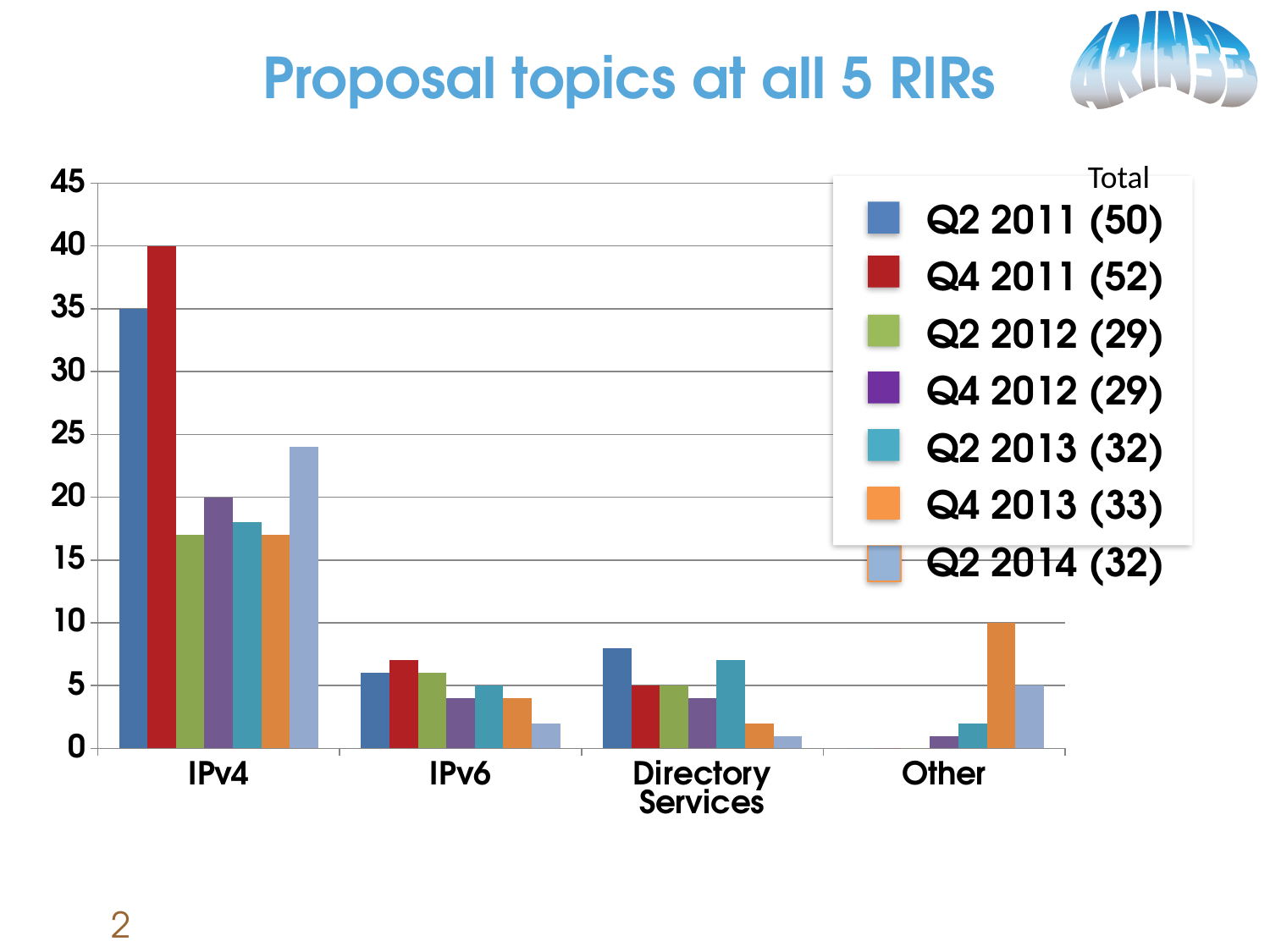

# Proposal topics at all 5 RIRs

### Chart

| Category | Q2 2011 | Q4 2011 | Q2 2012 | Q4 2012 | Q2 2013 | Q4 2013 | Q2 2014 |
|---|---|---|---|---|---|---|---|
| IPv4 | 35.0 | 40.0 | 17.0 | 20.0 | 18.0 | 17.0 | 24.0 |
| IPv6 | 6.0 | 7.0 | 6.0 | 4.0 | 5.0 | 4.0 | 2.0 |
| Directory Services | 8.0 | 5.0 | 5.0 | 4.0 | 7.0 | 2.0 | 1.0 |
| Other | 0.0 | 0.0 | 0.0 | 1.0 | 2.0 | 10.0 | 5.0 |
      Total

Q2 2011 (50)
Q4 2011 (52)
Q2 2012 (29)
Q4 2012 (29)
Q2 2013 (32)
Q4 2013 (33)
Q2 2014 (32)

2